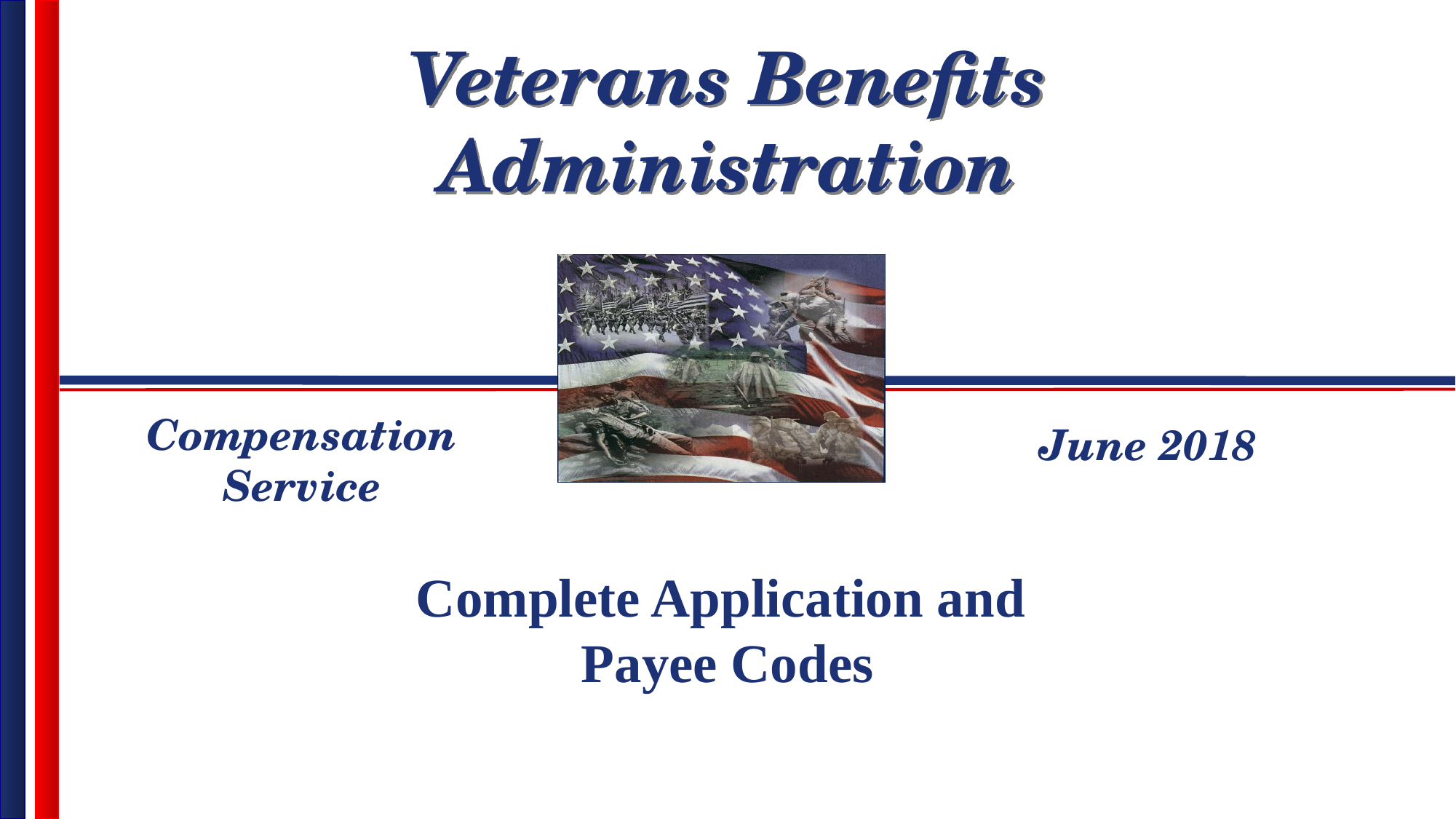

Compensation Service
June 2018
Complete Application and
Payee Codes